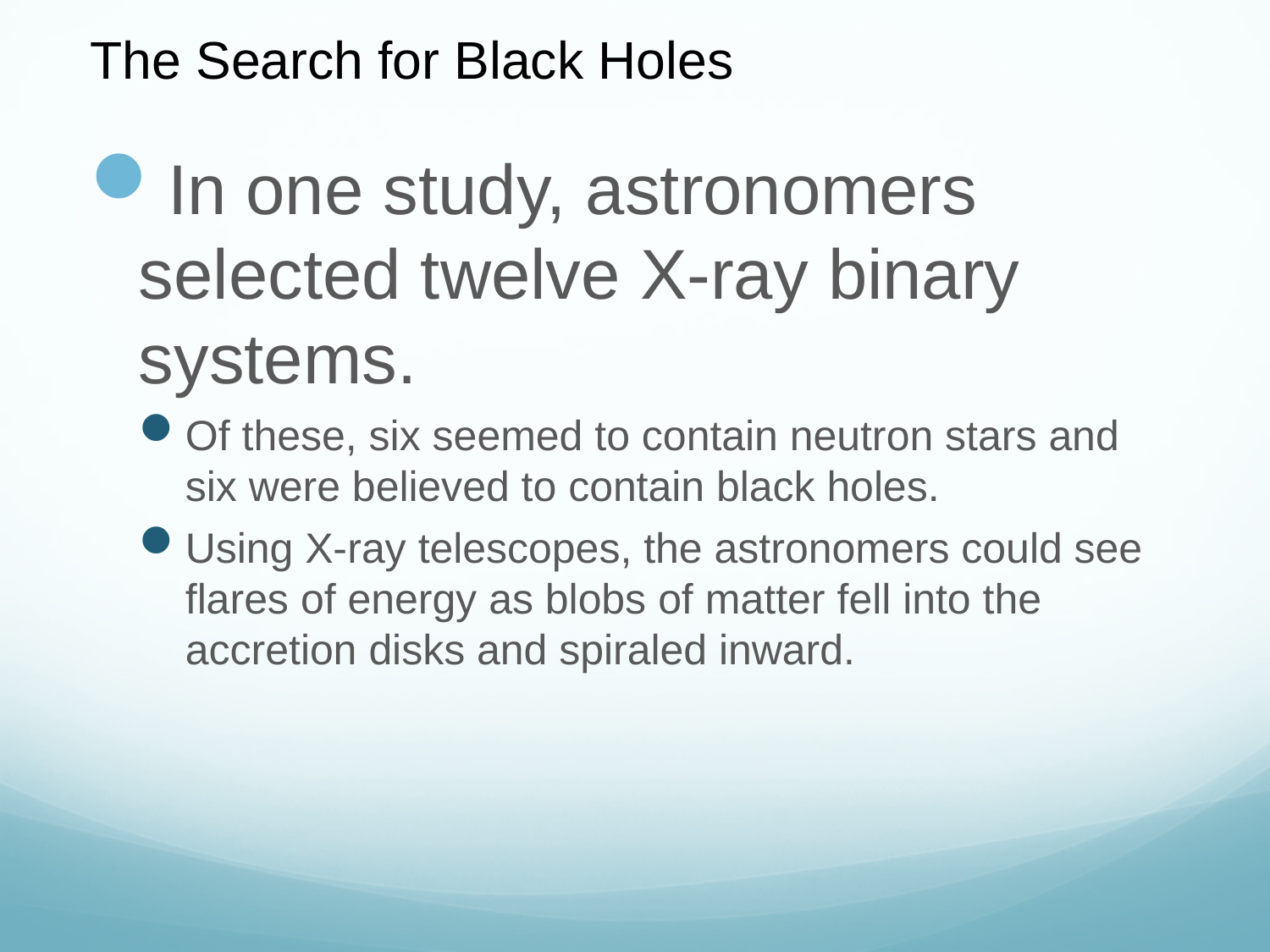

The Search for Black Holes
In one study, astronomers selected twelve X-ray binary systems.
Of these, six seemed to contain neutron stars and six were believed to contain black holes.
Using X-ray telescopes, the astronomers could see flares of energy as blobs of matter fell into the accretion disks and spiraled inward.